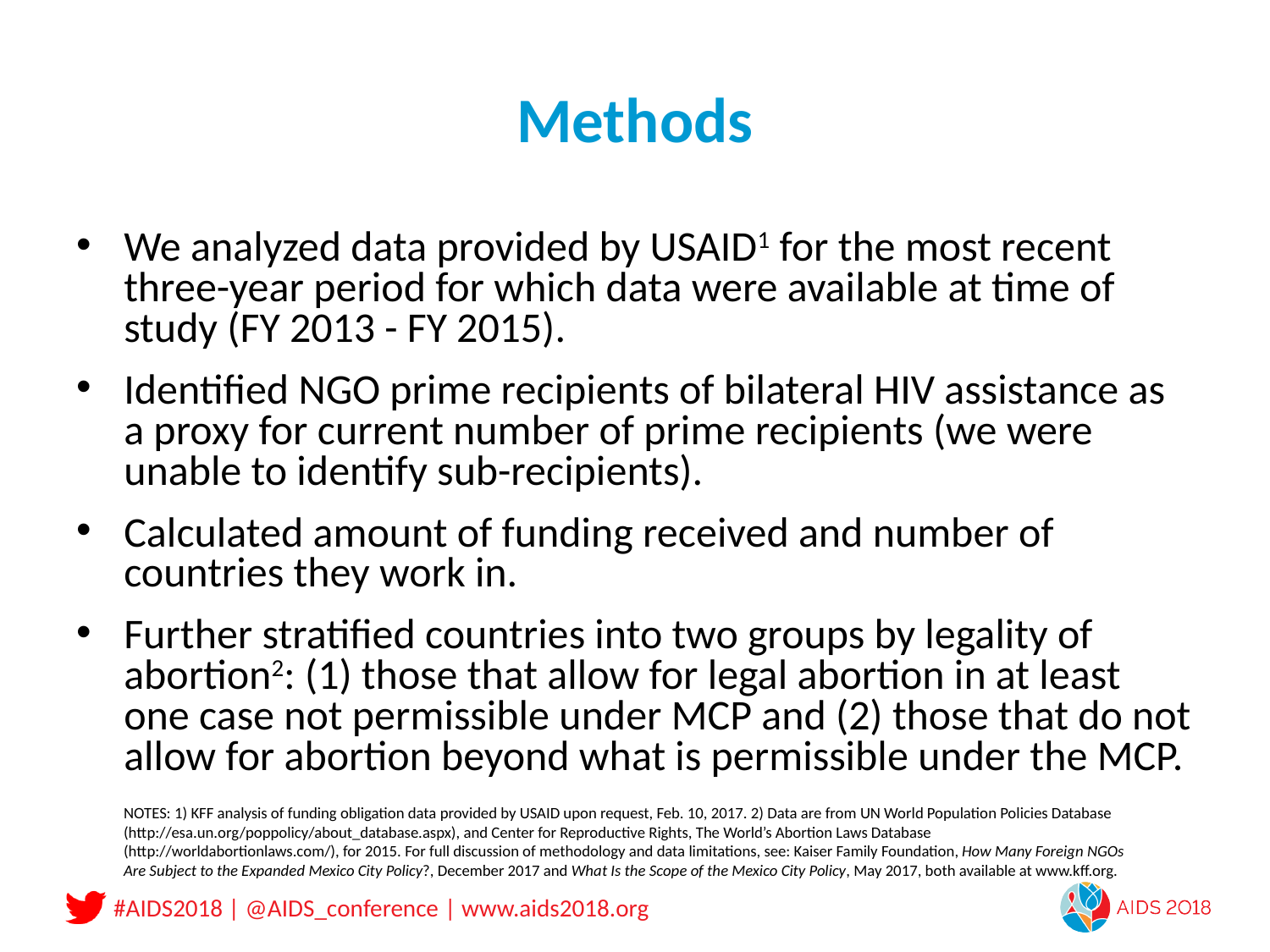

# Methods
We analyzed data provided by USAID1 for the most recent three-year period for which data were available at time of study (FY 2013 - FY 2015).
Identified NGO prime recipients of bilateral HIV assistance as a proxy for current number of prime recipients (we were unable to identify sub-recipients).
Calculated amount of funding received and number of countries they work in.
Further stratified countries into two groups by legality of abortion2: (1) those that allow for legal abortion in at least one case not permissible under MCP and (2) those that do not allow for abortion beyond what is permissible under the MCP.
NOTES: 1) KFF analysis of funding obligation data provided by USAID upon request, Feb. 10, 2017. 2) Data are from UN World Population Policies Database (http://esa.un.org/poppolicy/about_database.aspx), and Center for Reproductive Rights, The World’s Abortion Laws Database (http://worldabortionlaws.com/), for 2015. For full discussion of methodology and data limitations, see: Kaiser Family Foundation, How Many Foreign NGOs Are Subject to the Expanded Mexico City Policy?, December 2017 and What Is the Scope of the Mexico City Policy, May 2017, both available at www.kff.org.